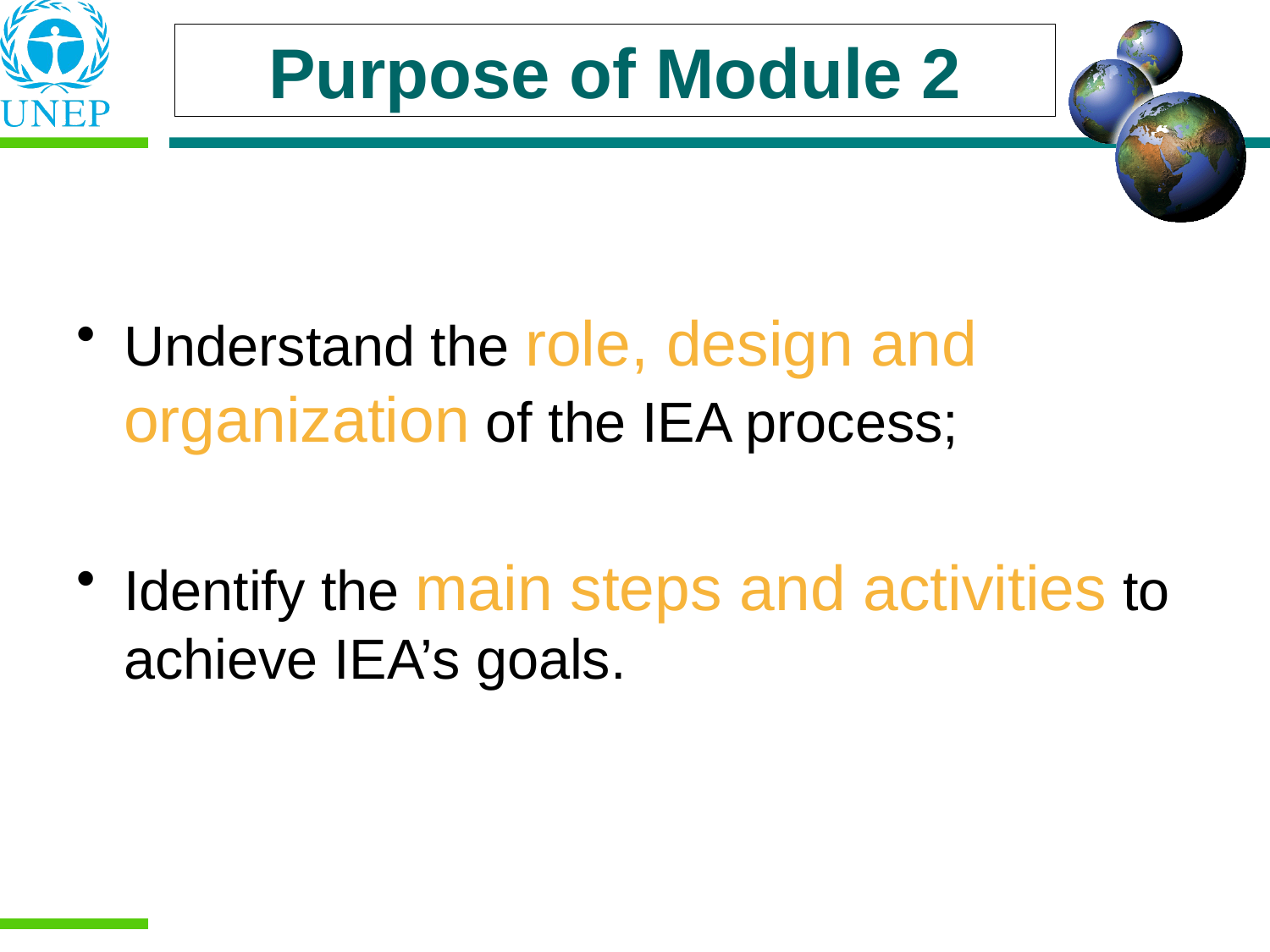

Purpose of Module 2

Understand the role, design and organization of the IEA process;

Identify the main steps and activities to achieve IEA’s goals.